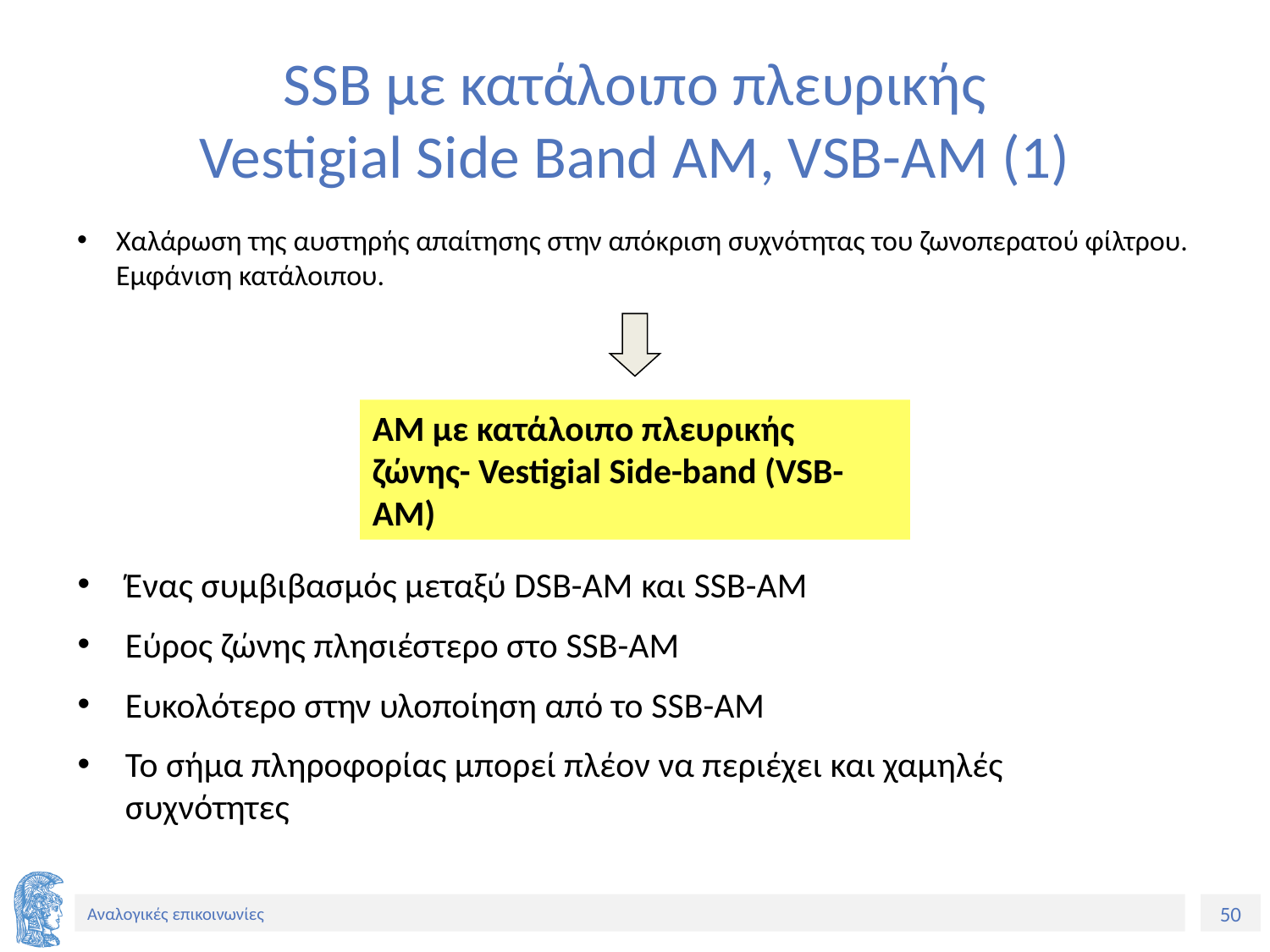

# SSB με κατάλοιπο πλευρικής Vestigial Side Band AM, VSB-AM (1)
Χαλάρωση της αυστηρής απαίτησης στην απόκριση συχνότητας του ζωνοπερατού φίλτρου. Εμφάνιση κατάλοιπου.

ΑΜ με κατάλοιπο πλευρικής ζώνης- Vestigial Side-band (VSB-AM)
Ένας συμβιβασμός μεταξύ DSB-AM και SSB-AM
Εύρος ζώνης πλησιέστερο στο SSB-AM
Ευκολότερο στην υλοποίηση από το SSB-AM
Το σήμα πληροφορίας μπορεί πλέον να περιέχει και χαμηλές συχνότητες